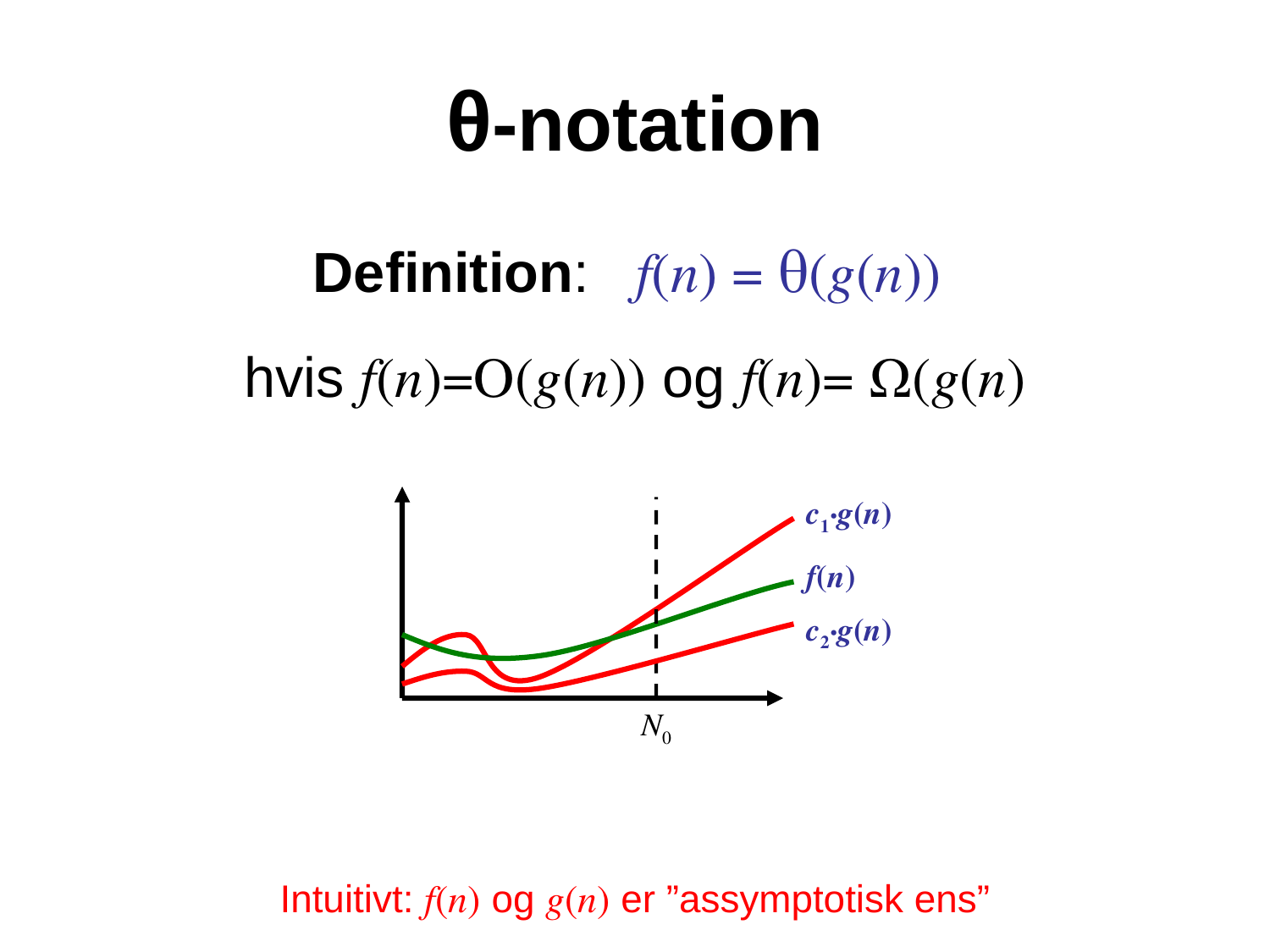

# θ-notation
Definition:   f(n) = θ(g(n))

hvis f(n)=O(g(n)) og f(n)= Ω(g(n)

c1·g(n)

f(n)

c2·g(n)

N0
Intuitivt: f(n) og g(n) er ”assymptotisk ens”